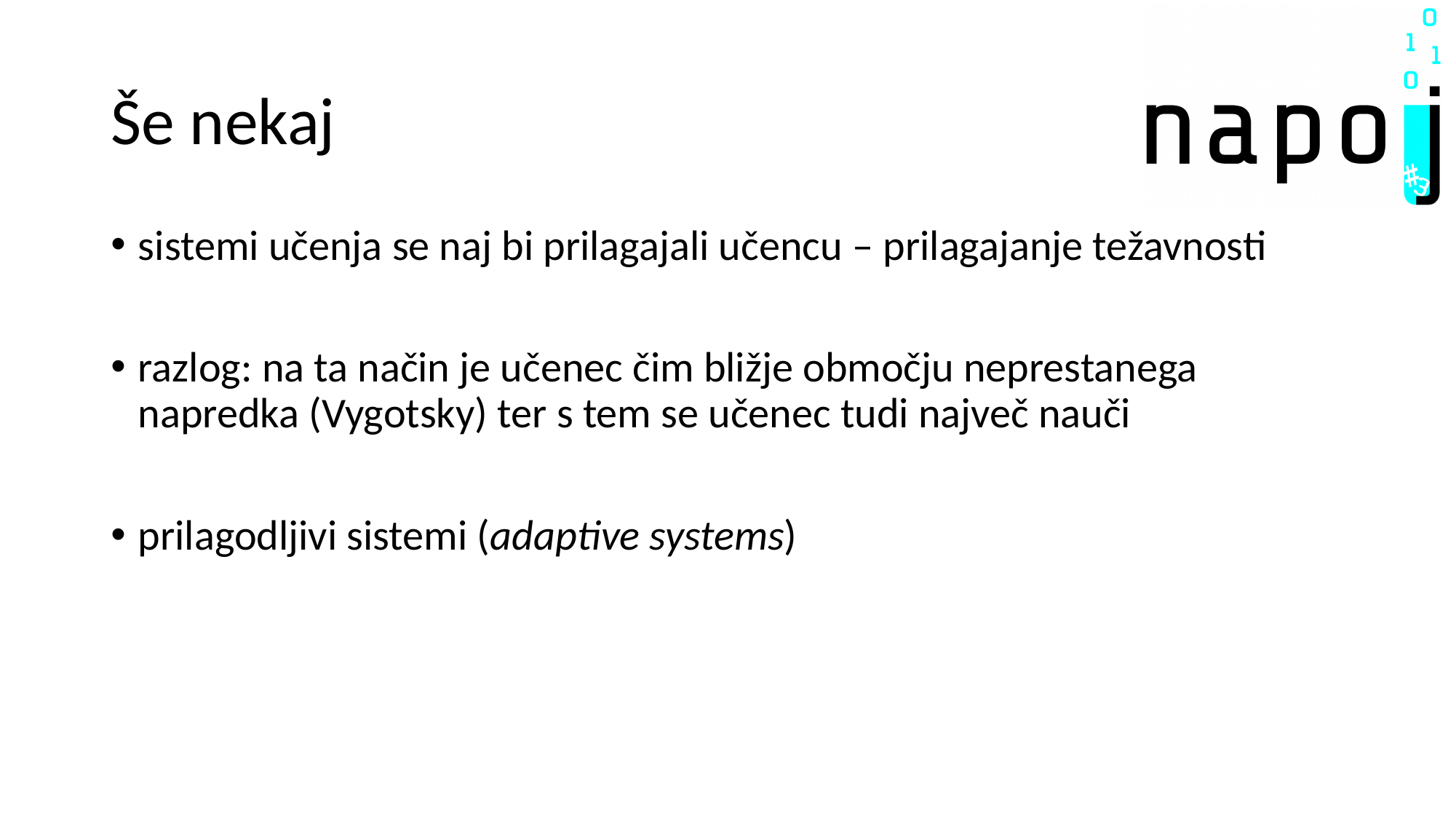

# Še nekaj
sistemi učenja se naj bi prilagajali učencu – prilagajanje težavnosti

razlog: na ta način je učenec čim bližje območju neprestanega napredka (Vygotsky) ter s tem se učenec tudi največ nauči

prilagodljivi sistemi (adaptive systems)